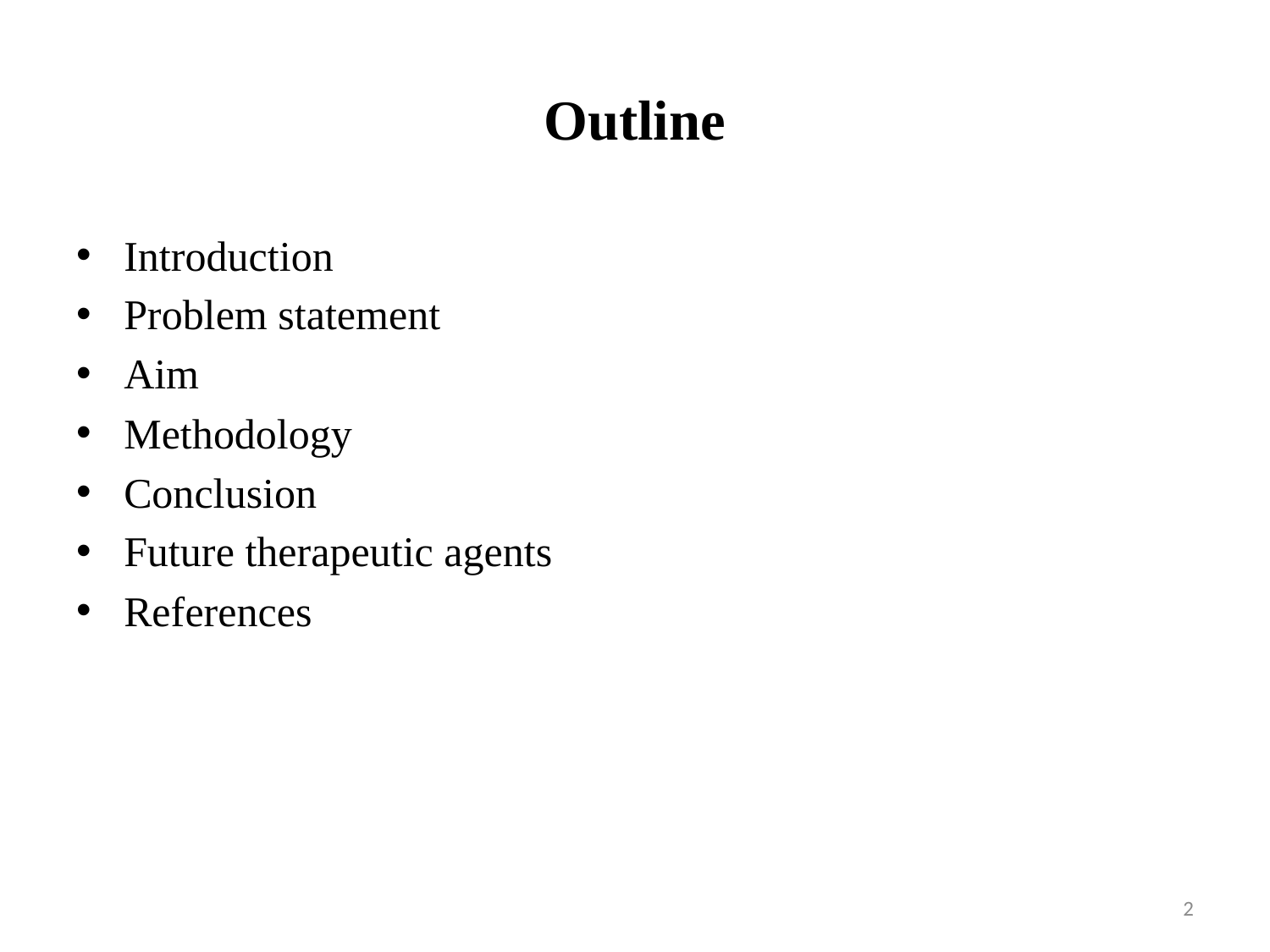

# Outline
Introduction
Problem statement
Aim
Methodology
Conclusion
Future therapeutic agents
References

2